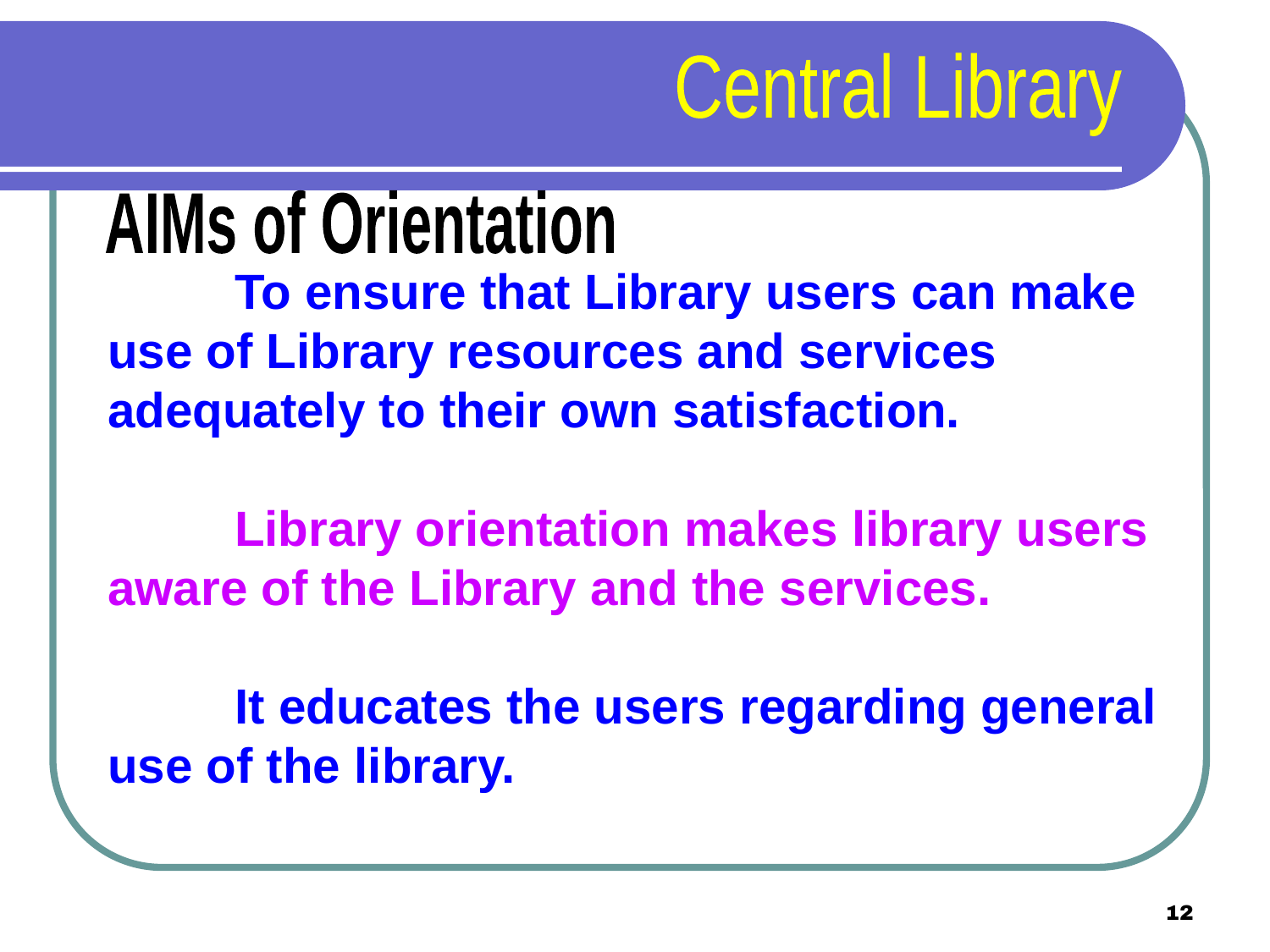

Central Library
AIMs of Orientation
	To ensure that Library users can make use of Library resources and services adequately to their own satisfaction.

	Library orientation makes library users aware of the Library and the services.
	It educates the users regarding general use of the library.

12